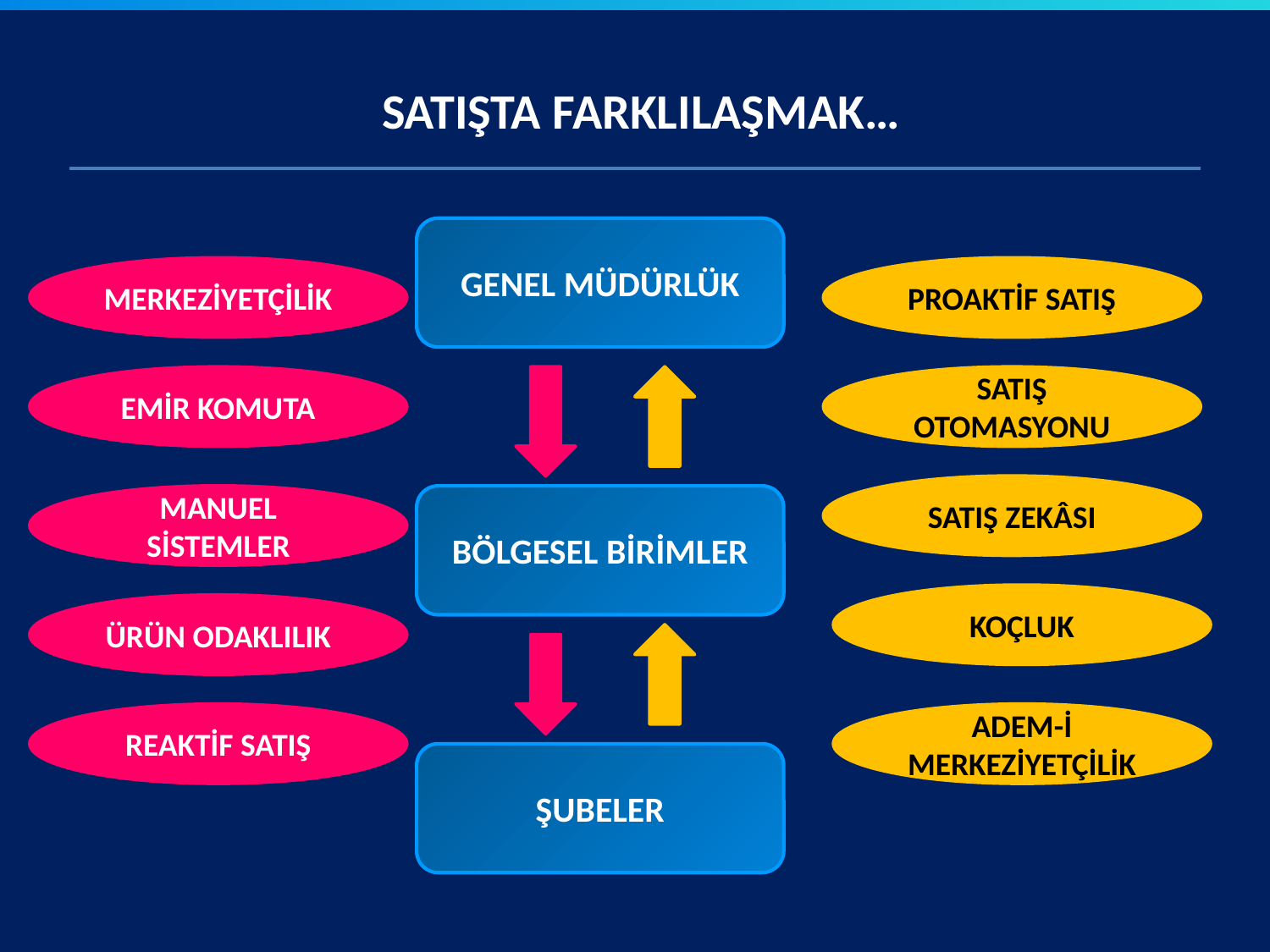

SATIŞTA FARKLILAŞMAK…
GENEL MÜDÜRLÜK
MERKEZİYETÇİLİK
PROAKTİF SATIŞ
EMİR KOMUTA

SATIŞ OTOMASYONU
SATIŞ ZEKÂSI
MANUEL SİSTEMLER
BÖLGESEL BİRİMLER
KOÇLUK
ÜRÜN ODAKLILIK

REAKTİF SATIŞ
ADEM-İ MERKEZİYETÇİLİK
ŞUBELER